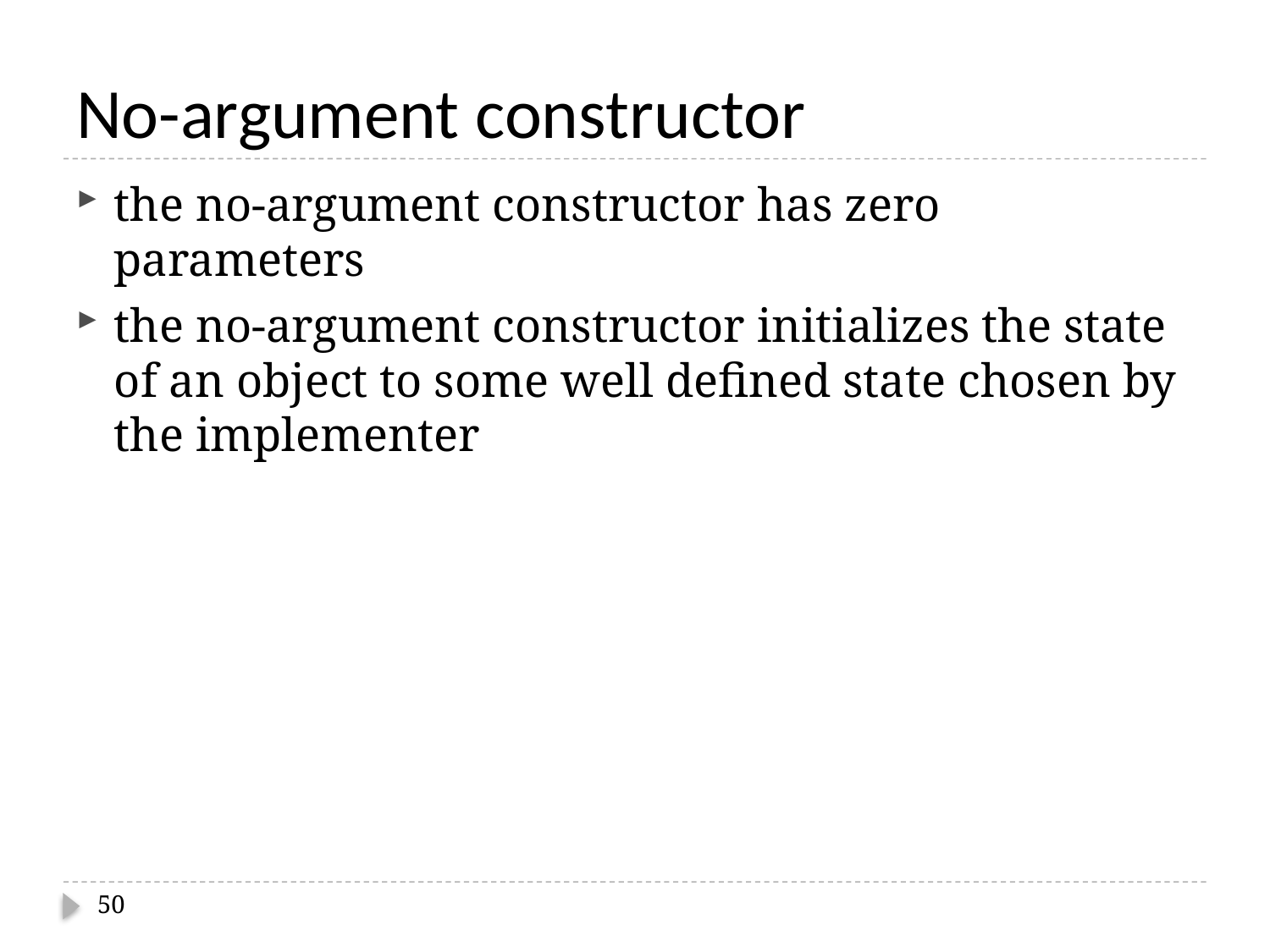

# No-argument constructor
the no-argument constructor has zero parameters
the no-argument constructor initializes the state of an object to some well defined state chosen by the implementer
50